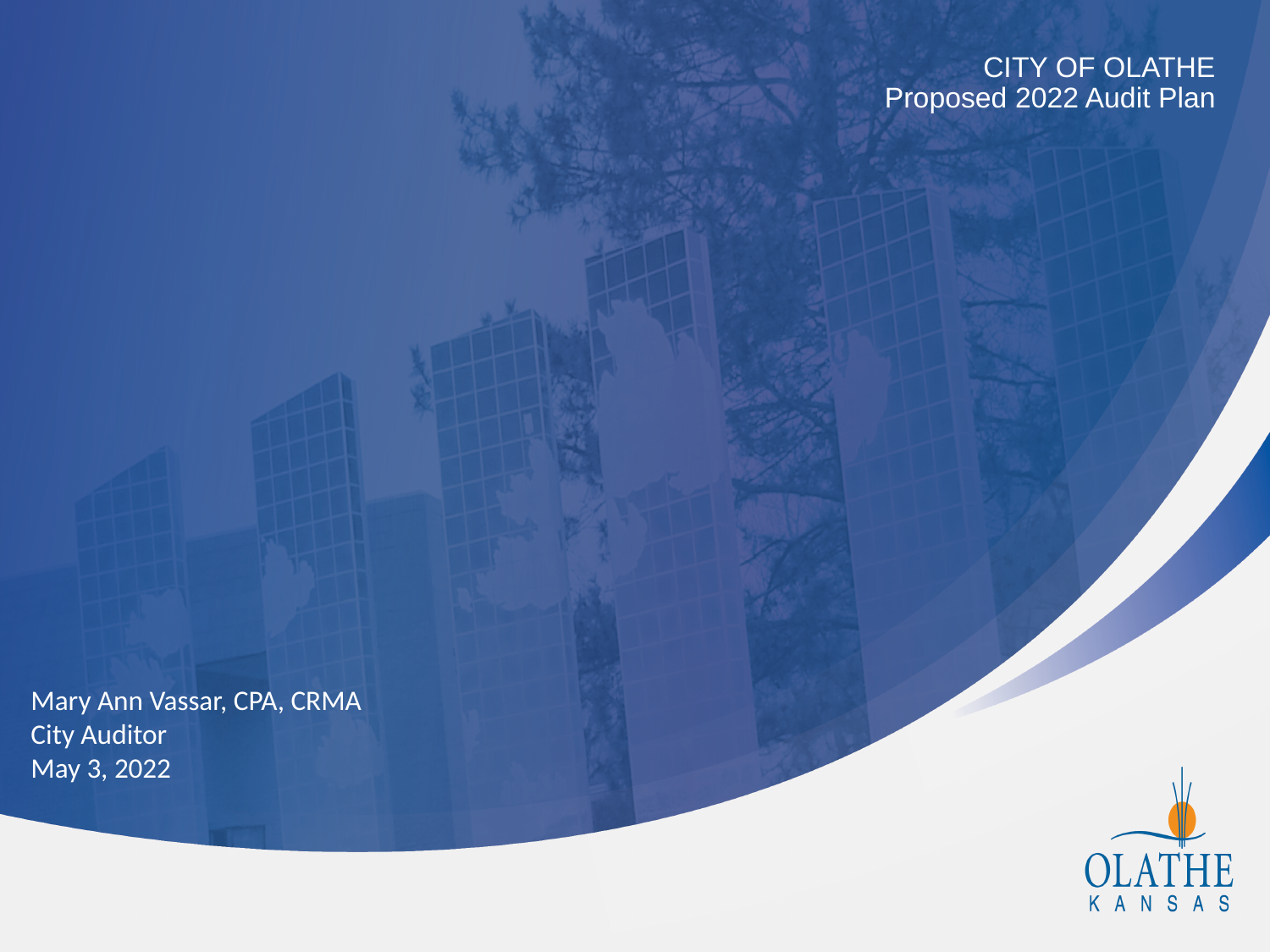

# CITY OF OLATHE Proposed 2022 Audit Plan
Mary Ann Vassar, CPA, CRMA
City Auditor
May 3, 2022